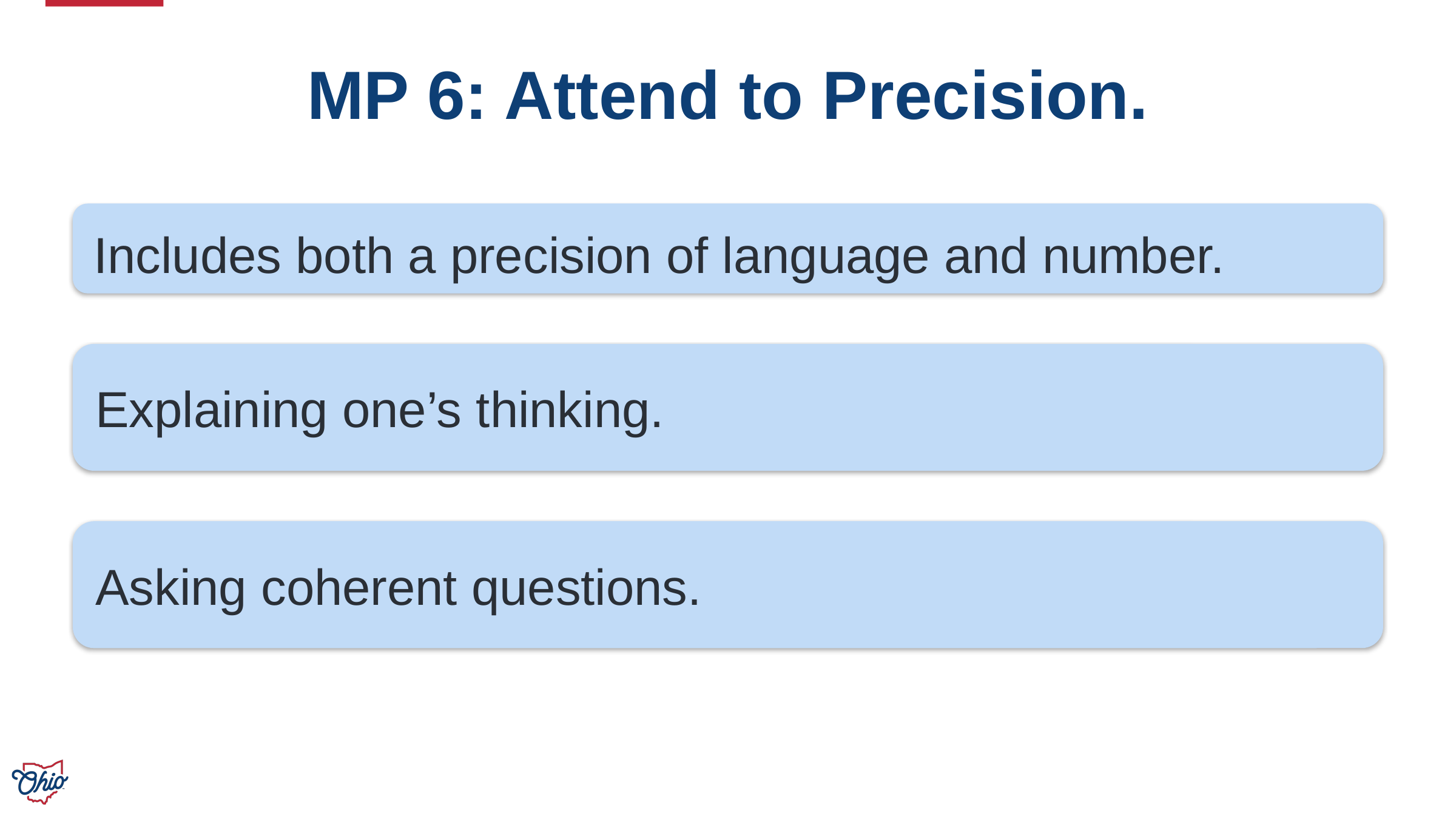

# MP 6: Attend to Precision.
Includes both a precision of language and number.
Explaining one’s thinking.
Asking coherent questions.